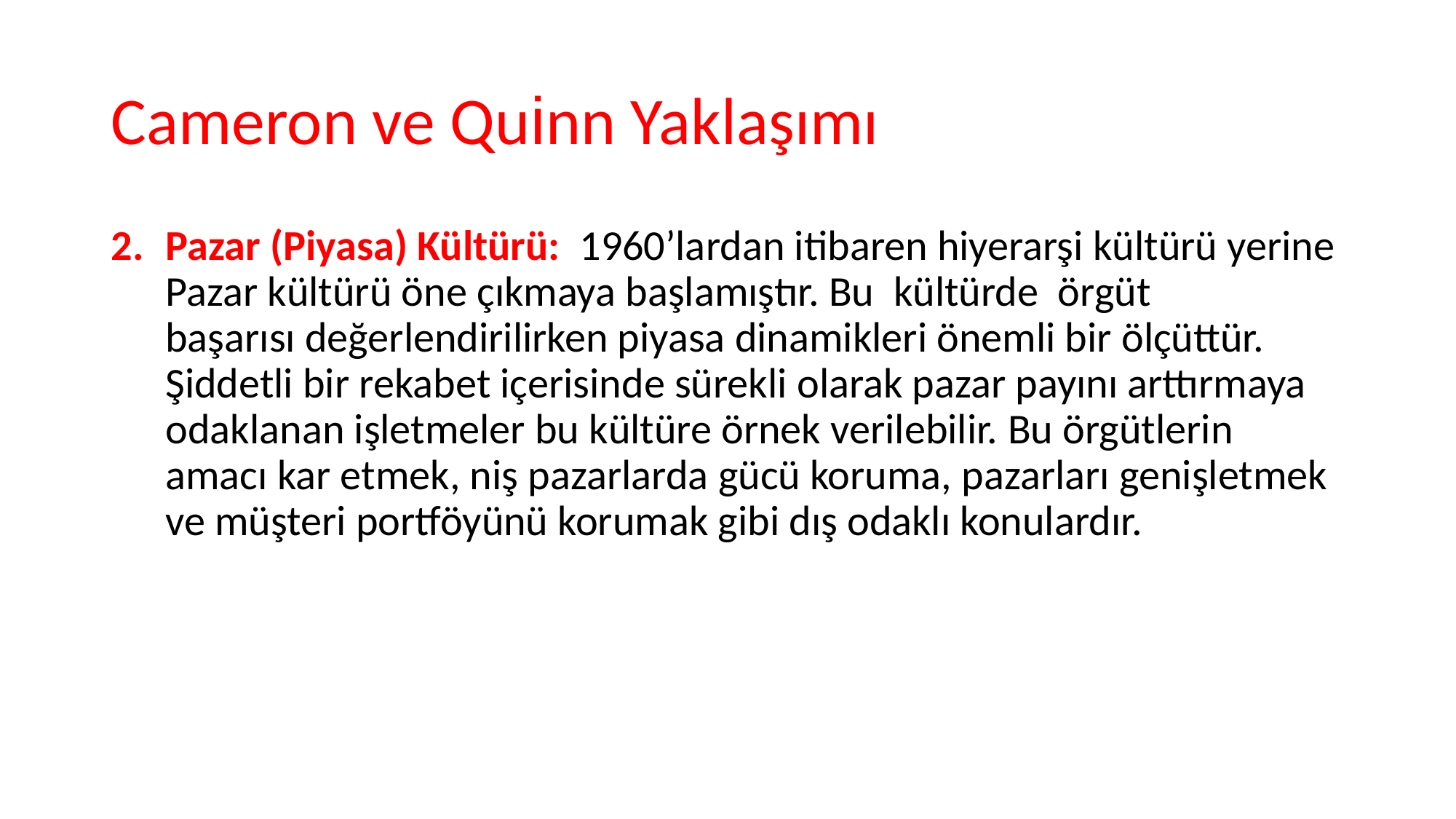

# Cameron ve Quinn Yaklaşımı
Pazar (Piyasa) Kültürü:  1960’lardan itibaren hiyerarşi kültürü yerine Pazar kültürü öne çıkmaya başlamıştır. Bu  kültürde  örgüt  başarısı değerlendirilirken piyasa dinamikleri önemli bir ölçüttür. Şiddetli bir rekabet içerisinde sürekli olarak pazar payını arttırmaya odaklanan işletmeler bu kültüre örnek verilebilir. Bu örgütlerin amacı kar etmek, niş pazarlarda gücü koruma, pazarları genişletmek ve müşteri portföyünü korumak gibi dış odaklı konulardır.